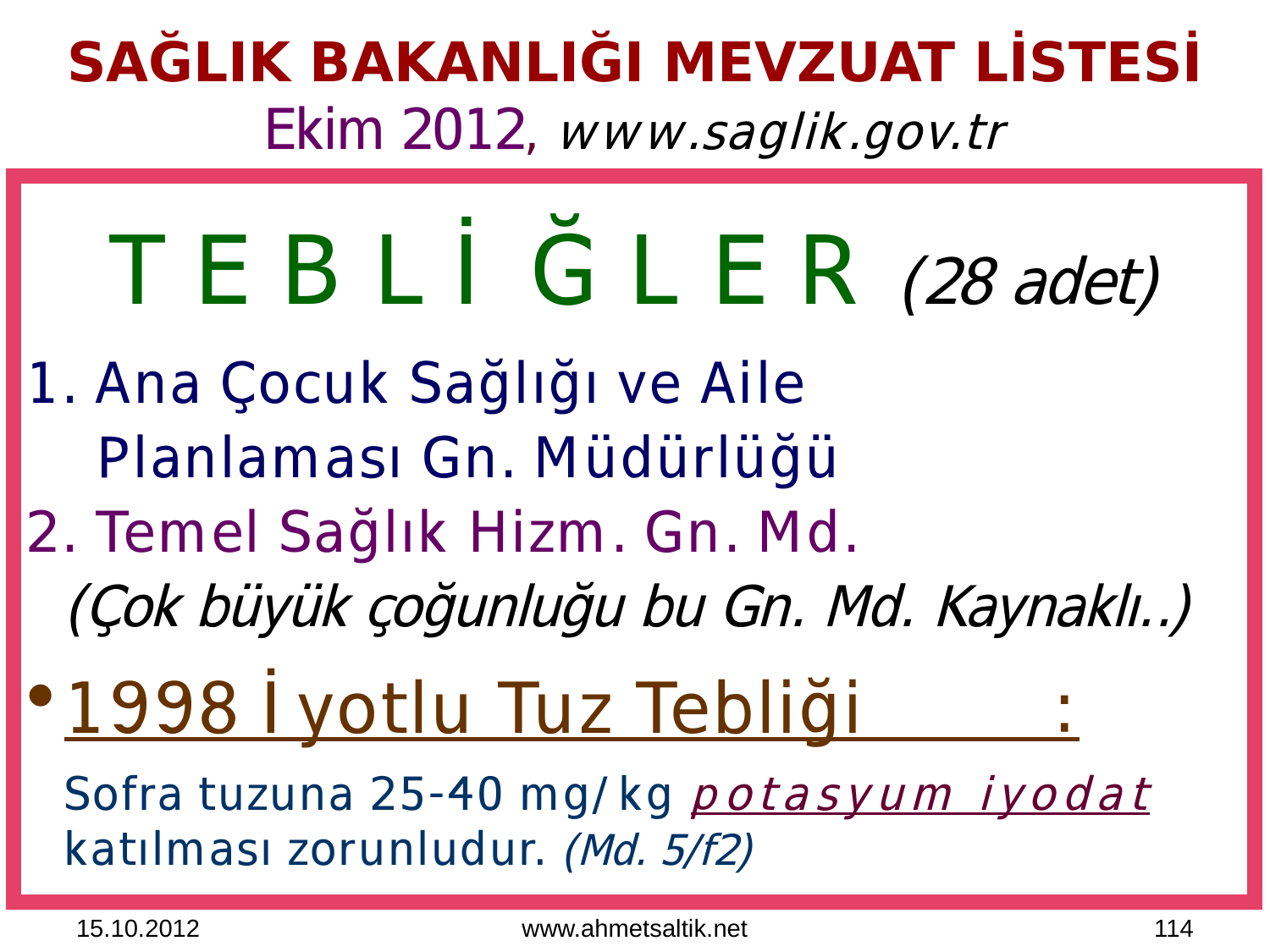

# SAĞLIK BAKANLIĞI MEVZUAT LİSTESİ Ekim 2012, www.saglik.gov.tr

T E B L İ Ğ L E R (28 adet)

1. Ana Çocuk Sağlığı ve Aile
  Planlaması Gn. Müdürlüğü
2. Temel Sağlık Hizm. Gn. Md.
(Çok büyük çoğunluğu bu Gn. Md. Kaynaklı..)

1998 İyotlu Tuz Tebliği         :
Sofra tuzuna 25-40 mg/kg potasyum iyodat
katılması zorunludur. (Md. 5/f2)

15.10.2012
www.ahmetsaltik.net
114